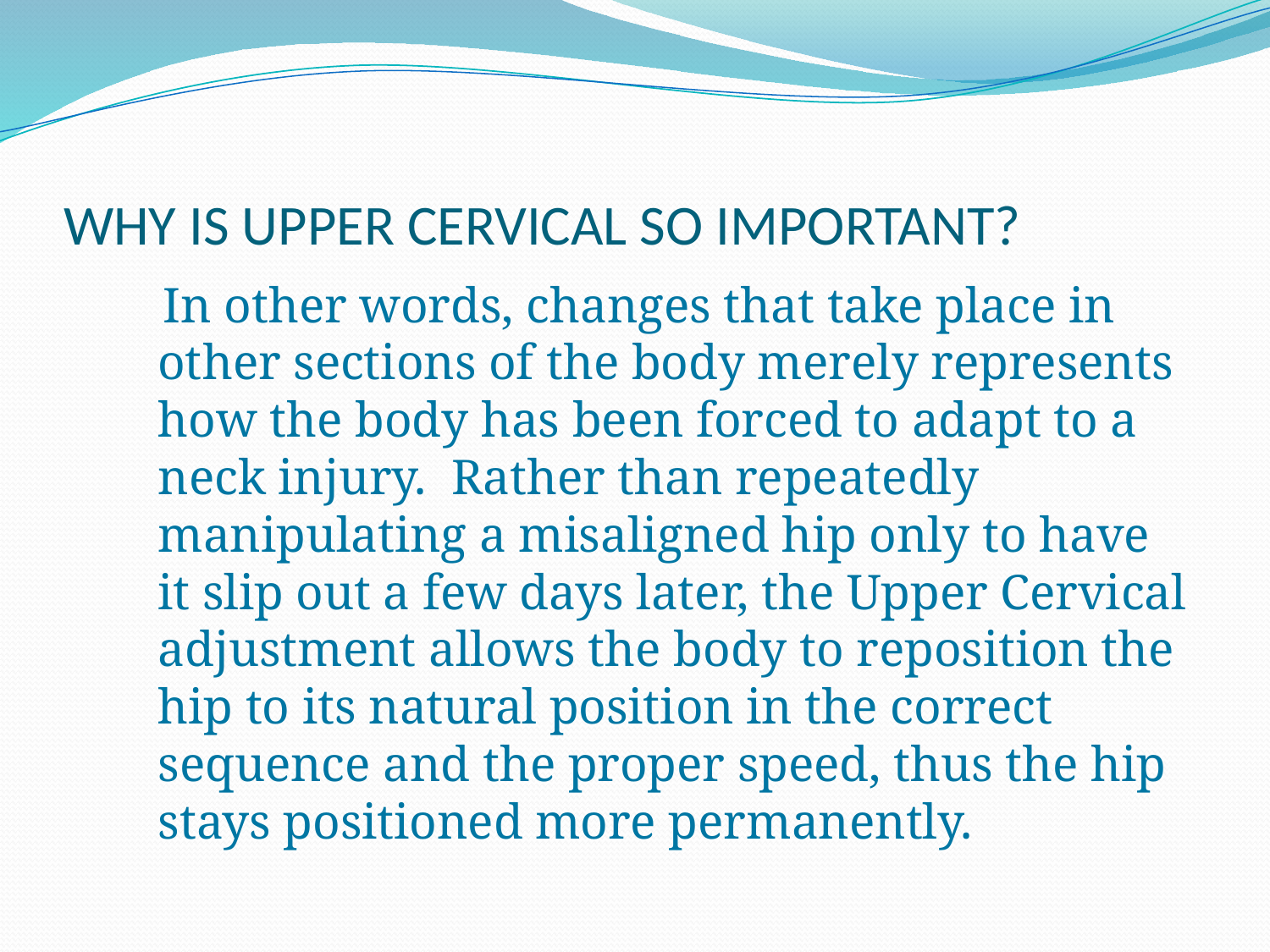

# WHY IS UPPER CERVICAL SO IMPORTANT?
       In other words, changes that take place in other sections of the body merely represents how the body has been forced to adapt to a neck injury.  Rather than repeatedly manipulating a misaligned hip only to have it slip out a few days later, the Upper Cervical adjustment allows the body to reposition the hip to its natural position in the correct sequence and the proper speed, thus the hip stays positioned more permanently.